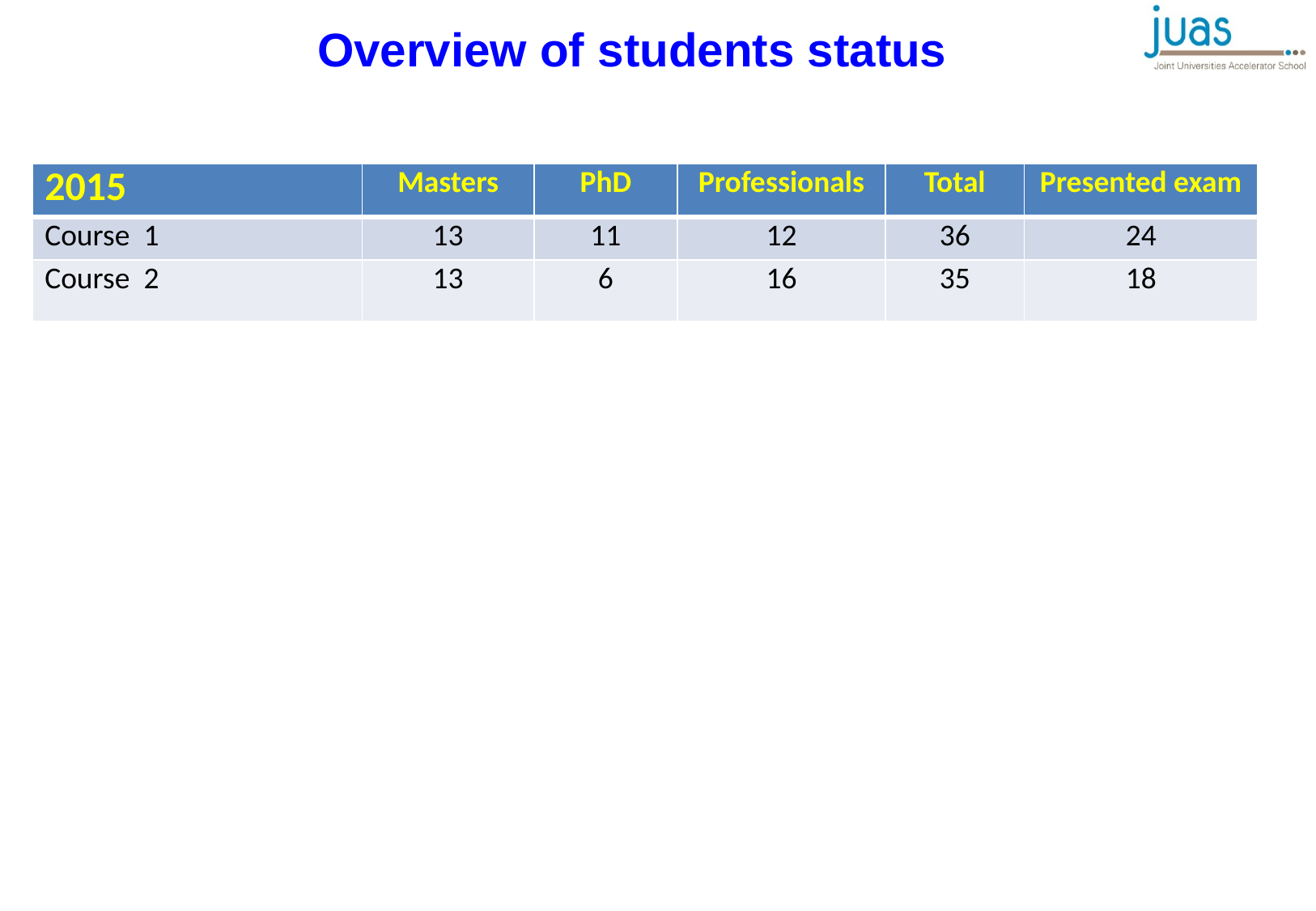

Overview of students status
| 2015 | Masters | PhD | Professionals | Total | Presented exam |
| --- | --- | --- | --- | --- | --- |
| Course 1 | 13 | 11 | 12 | 36 | 24 |
| Course 2 | 13 | 6 | 16 | 35 | 18 |